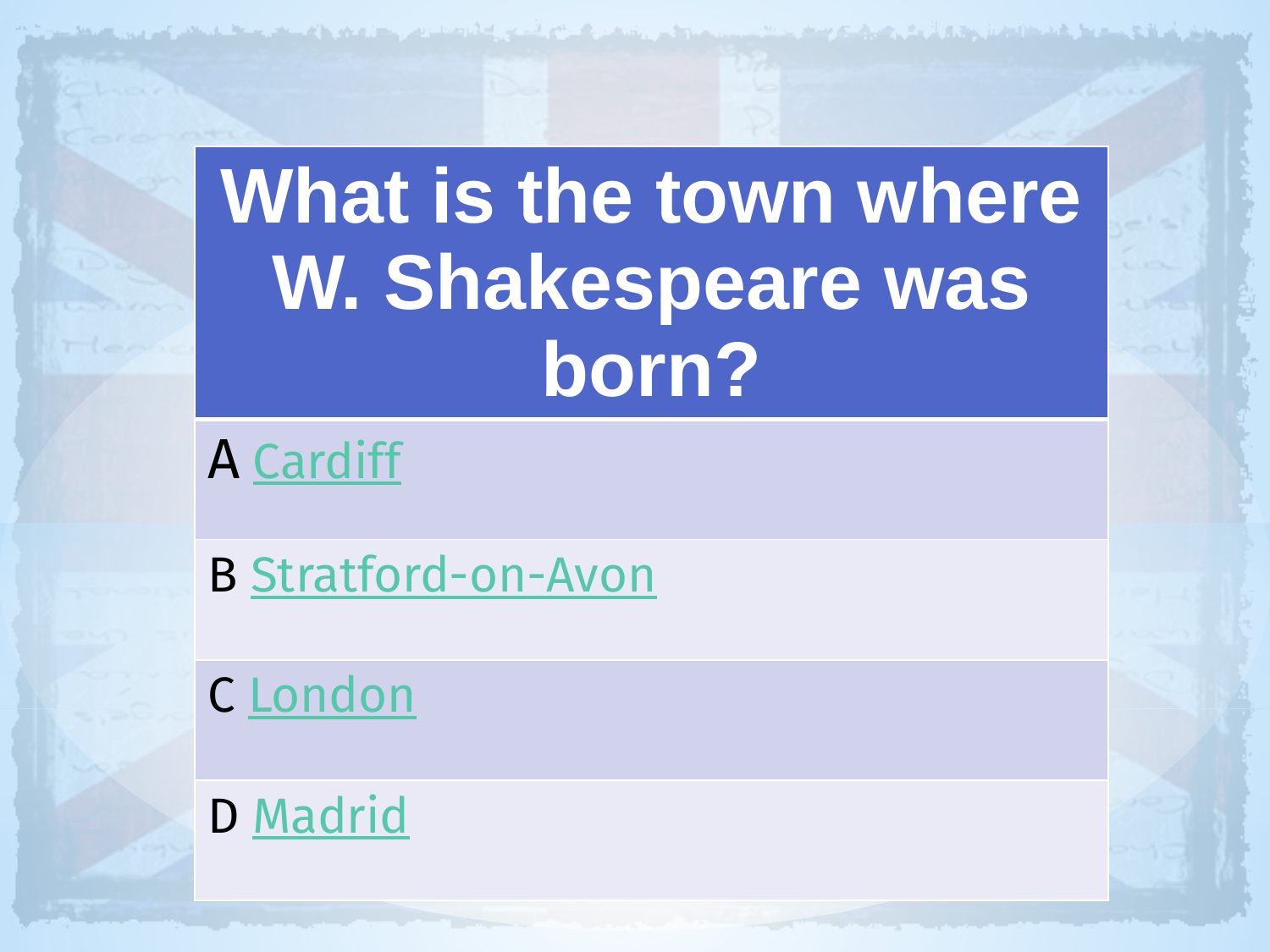

| What is the town where W. Shakespeare was born? |
| --- |
| A Cardiff |
| B Stratford-on-Avon |
| C London |
| D Madrid |